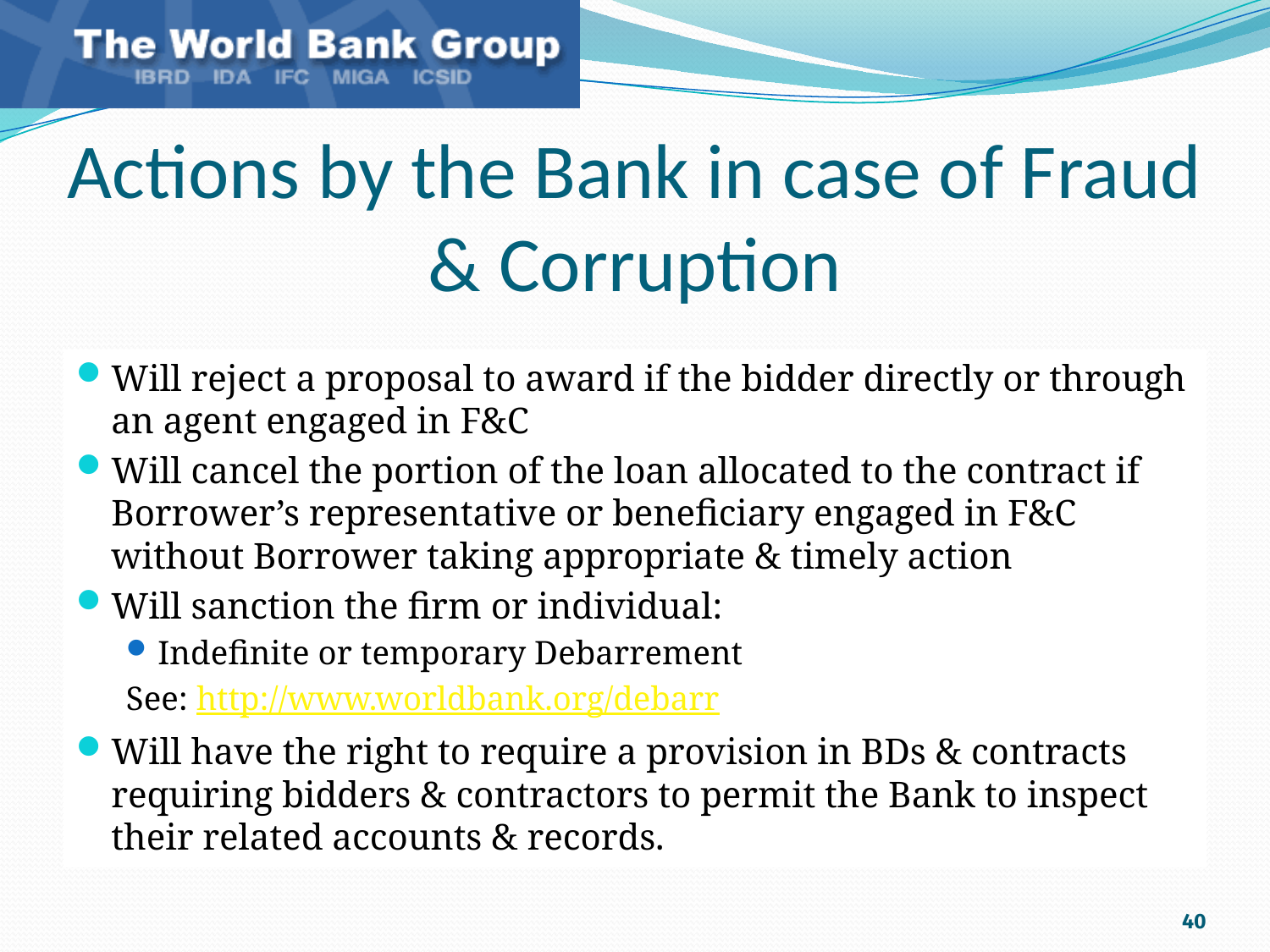

# Actions by the Bank in case of Fraud & Corruption
Will reject a proposal to award if the bidder directly or through an agent engaged in F&C
Will cancel the portion of the loan allocated to the contract if Borrower’s representative or beneficiary engaged in F&C without Borrower taking appropriate & timely action
Will sanction the firm or individual:
Indefinite or temporary Debarrement
See: http://www.worldbank.org/debarr
Will have the right to require a provision in BDs & contracts requiring bidders & contractors to permit the Bank to inspect their related accounts & records.
40